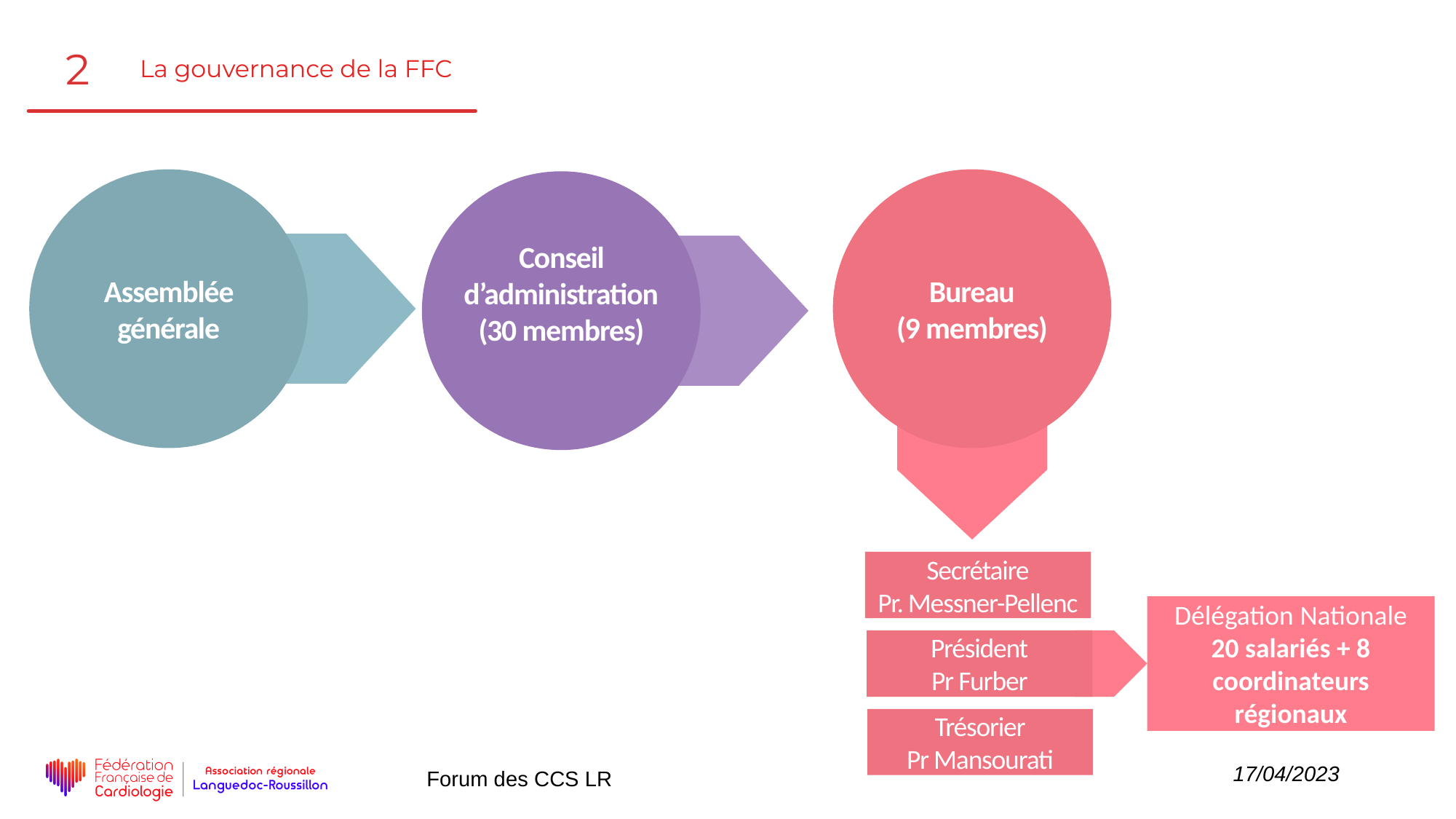

2
La gouvernance de la FFC

Assemblée générale

Bureau
(9 membres)

Conseil d’administration
(30 membres)

Secrétaire
Pr. Messner-Pellenc
Délégation Nationale
20 salariés + 8 coordinateurs régionaux
Président
Pr Furber

Trésorier
Pr Mansourati